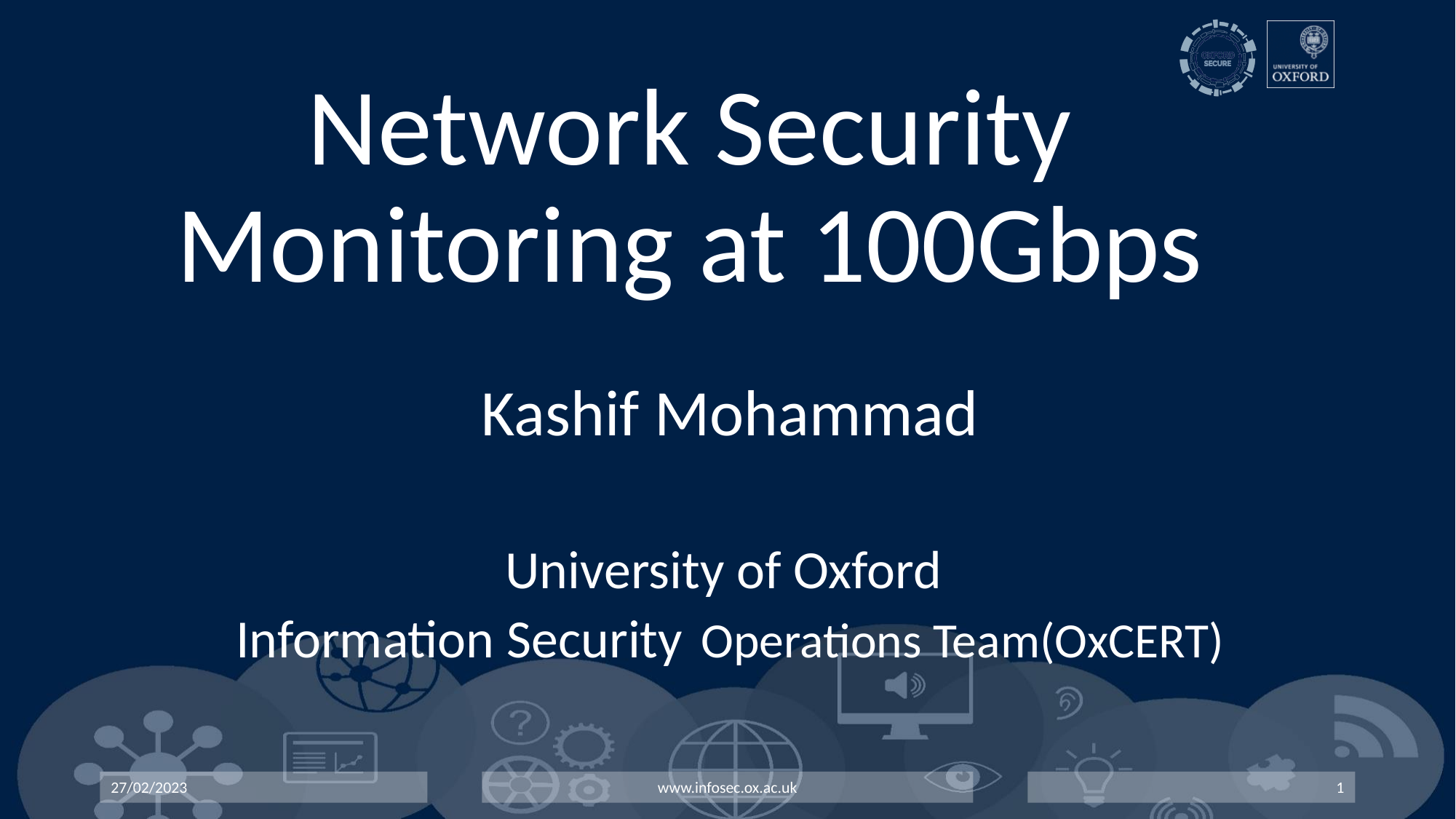

# Network Security Monitoring at 100Gbps
Kashif Mohammad

University of Oxford
Information Security   Operations Team(OxCERT)
27/02/2023
www.infosec.ox.ac.uk
1